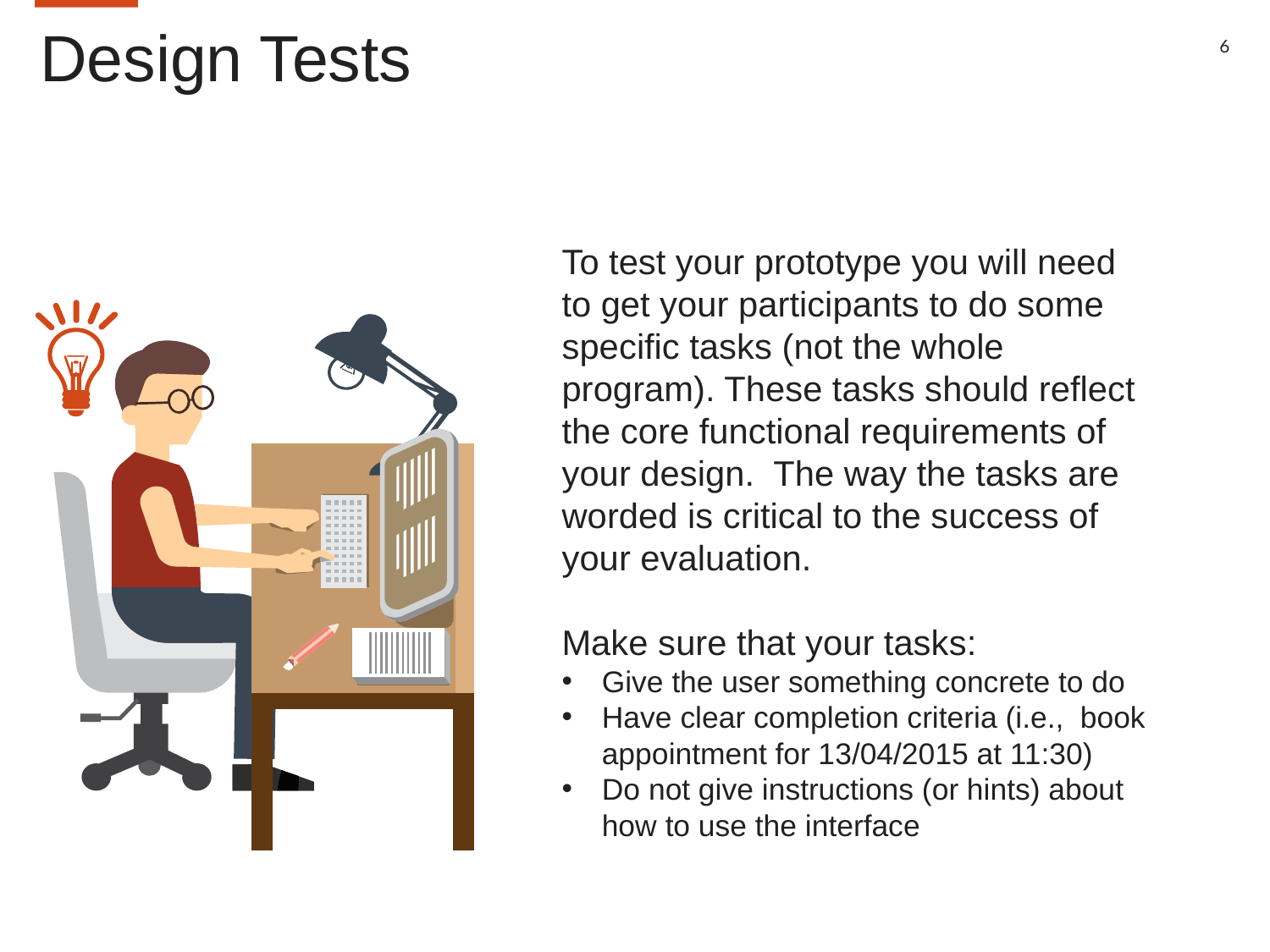

# Design Tests
6
To test your prototype you will need to get your participants to do some specific tasks (not the whole program). These tasks should reflect the core functional requirements of your design.  The way the tasks are worded is critical to the success of your evaluation.

Make sure that your tasks:
Give the user something concrete to do
Have clear completion criteria (i.e.,  book appointment for 13/04/2015 at 11:30)
Do not give instructions (or hints) about how to use the interface